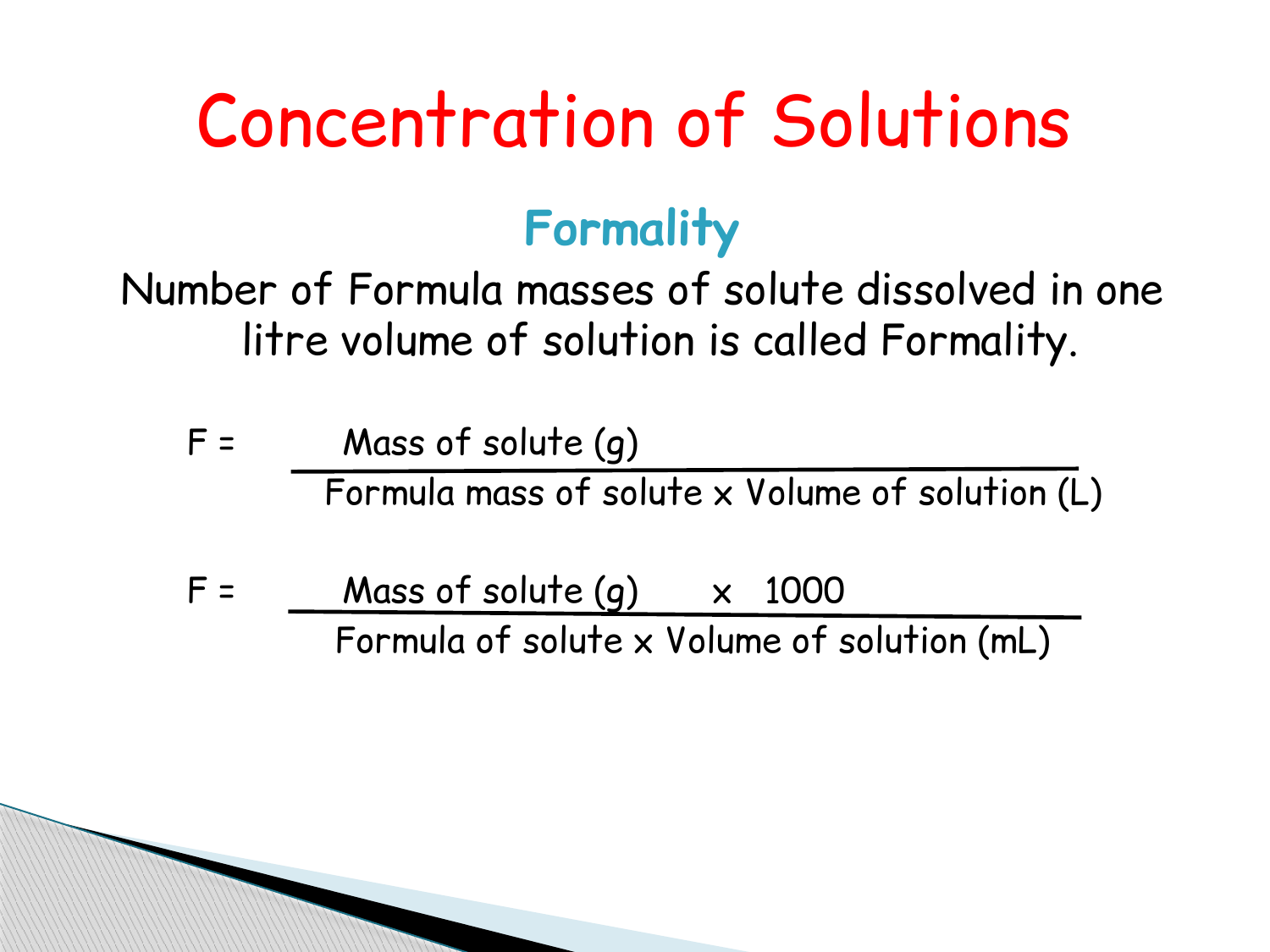

# Concentration of Solutions
Formality
Number of Formula masses of solute dissolved in one litre volume of solution is called Formality.

         F =          Mass of solute (g)
                      Formula mass of solute x Volume of solution (L)

         F =          Mass of solute (g)       x   1000
                       Formula of solute x Volume of solution (mL)